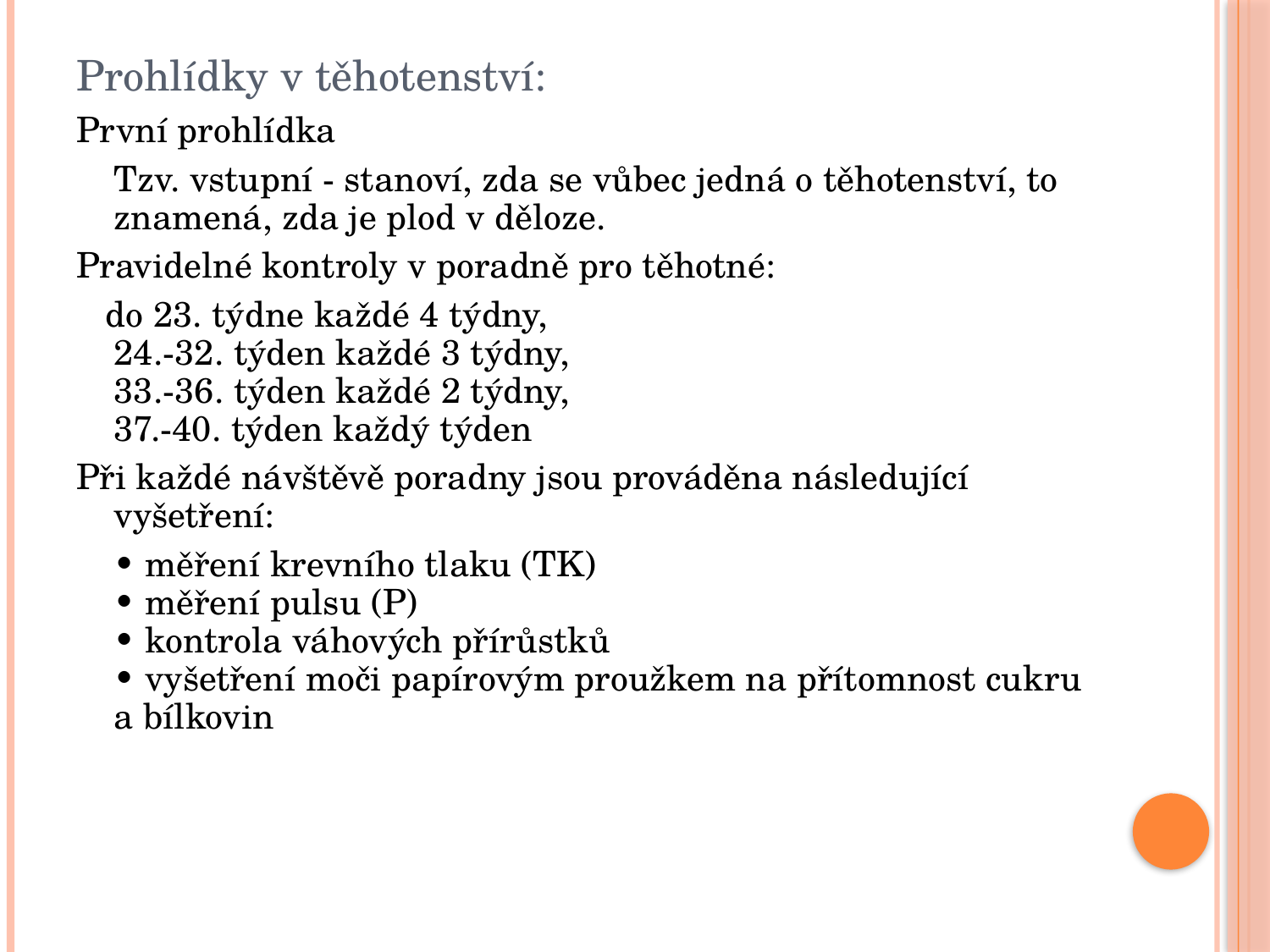

Prohlídky v těhotenství:
První prohlídka
	Tzv. vstupní - stanoví, zda se vůbec jedná o těhotenství, to znamená, zda je plod v děloze.
Pravidelné kontroly v poradně pro těhotné:
   do 23. týdne každé 4 týdny,
24.-32. týden každé 3 týdny,
33.-36. týden každé 2 týdny,
37.-40. týden každý týden
Při každé návštěvě poradny jsou prováděna následující vyšetření:
	• měření krevního tlaku (TK)
• měření pulsu (P)
• kontrola váhových přírůstků
• vyšetření moči papírovým proužkem na přítomnost cukru a bílkovin